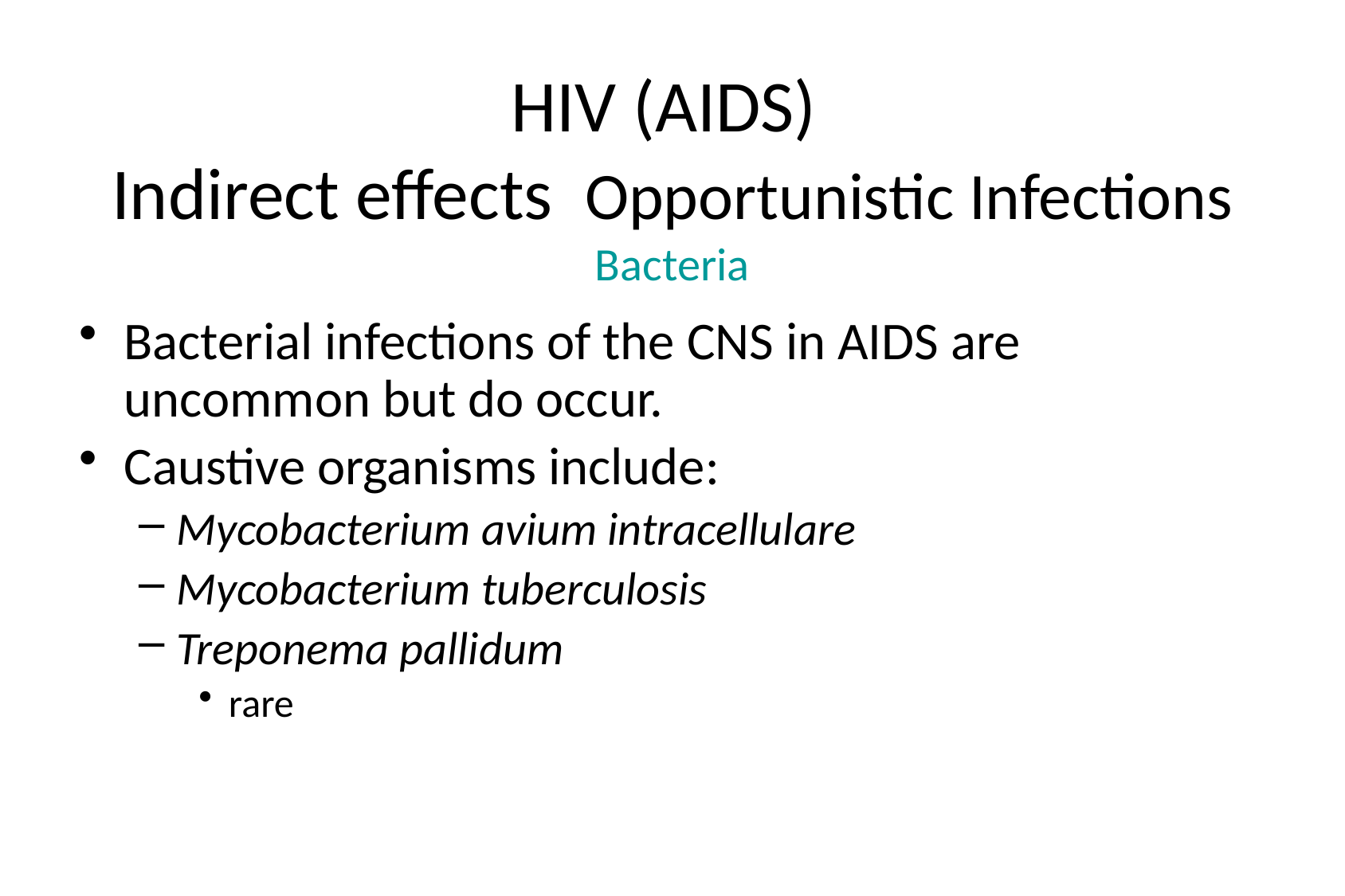

# HIV (AIDS) Indirect effects  Opportunistic Infections Bacteria
Bacterial infections of the CNS in AIDS are uncommon but do occur.
Caustive organisms include:
Mycobacterium avium intracellulare
Mycobacterium tuberculosis
Treponema pallidum
rare